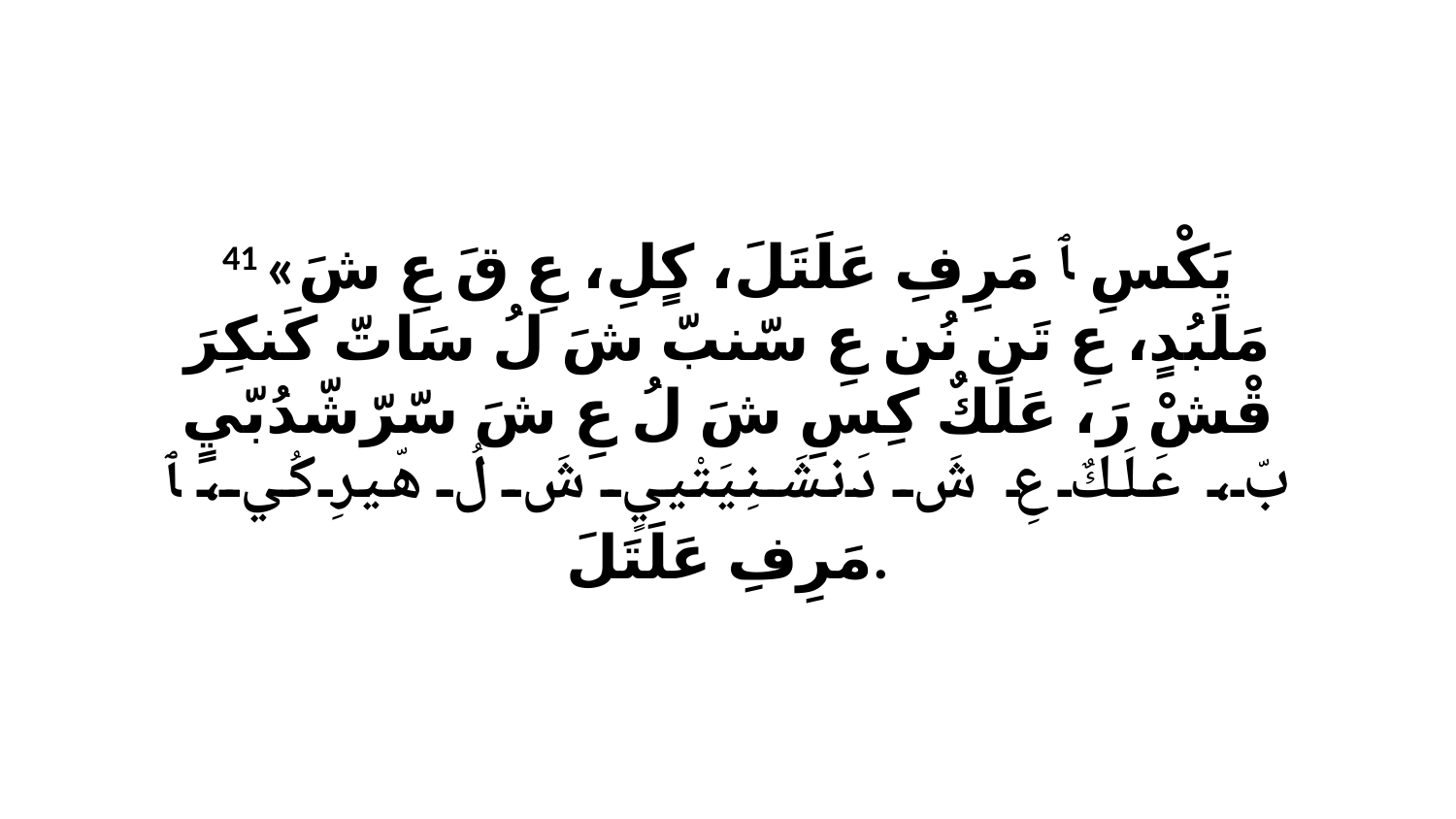

41 «يَكْسِ ﭑ مَرِفِ عَلَتَلَ، كٍلِ، عِ قَ عِ شَ مَلَبُدٍ، عِ تَن نُن عِ سّنبّ شَ لُ سَاتّ كَنكِرَ قْشْ رَ، عَلَكٌ كِسِ شَ لُ عِ شَ سّرّشّدُبّيٍ بّ، عَلَكٌ عِ شَ دَنشَنِيَتْييٍ شَ لُ هّيرِ كُي، ﭑ مَرِفِ عَلَتَلَ.